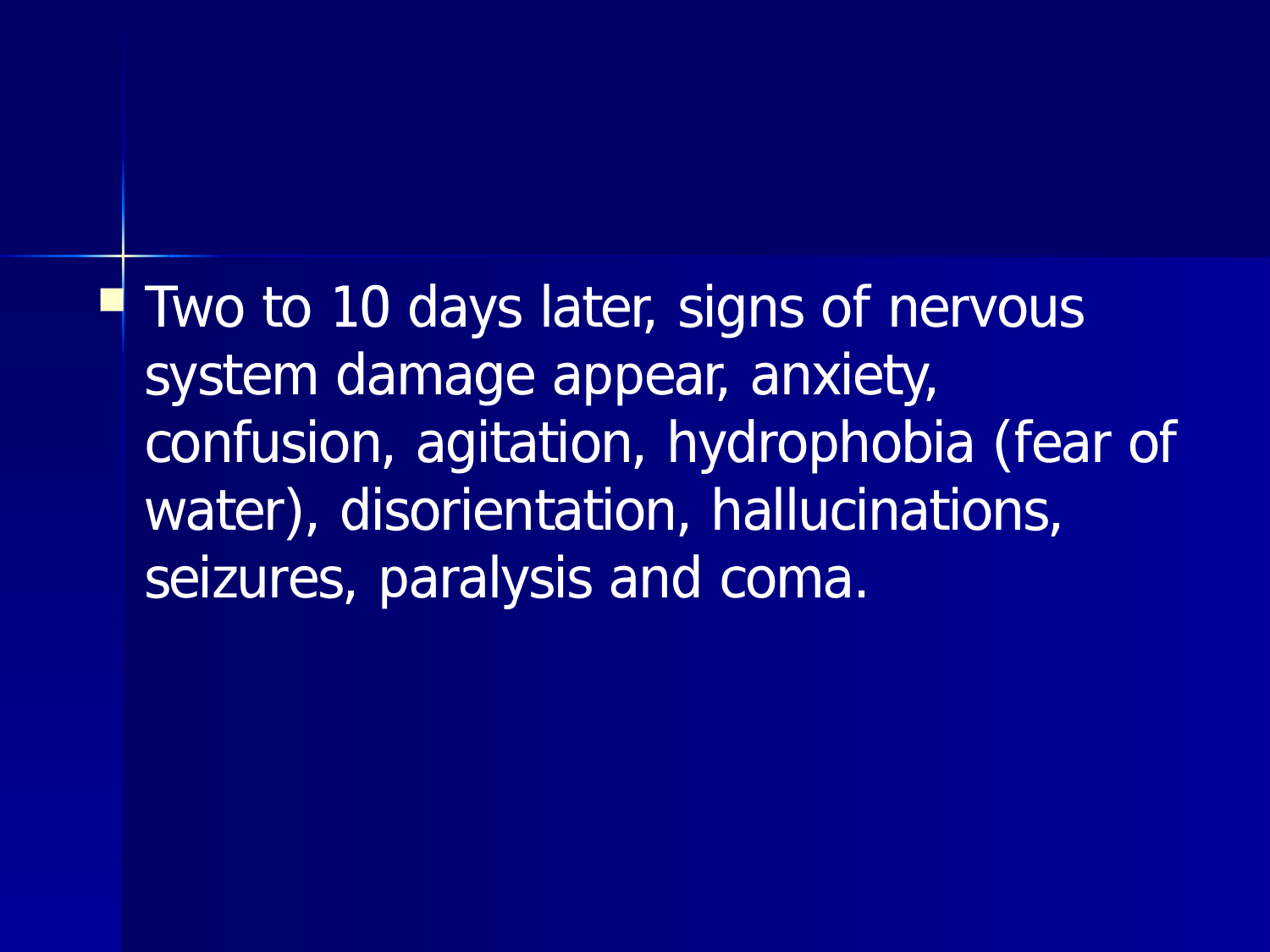

Two to 10 days later, signs of nervous system damage appear, anxiety, confusion, agitation, hydrophobia (fear of water), disorientation, hallucinations, seizures, paralysis and coma.